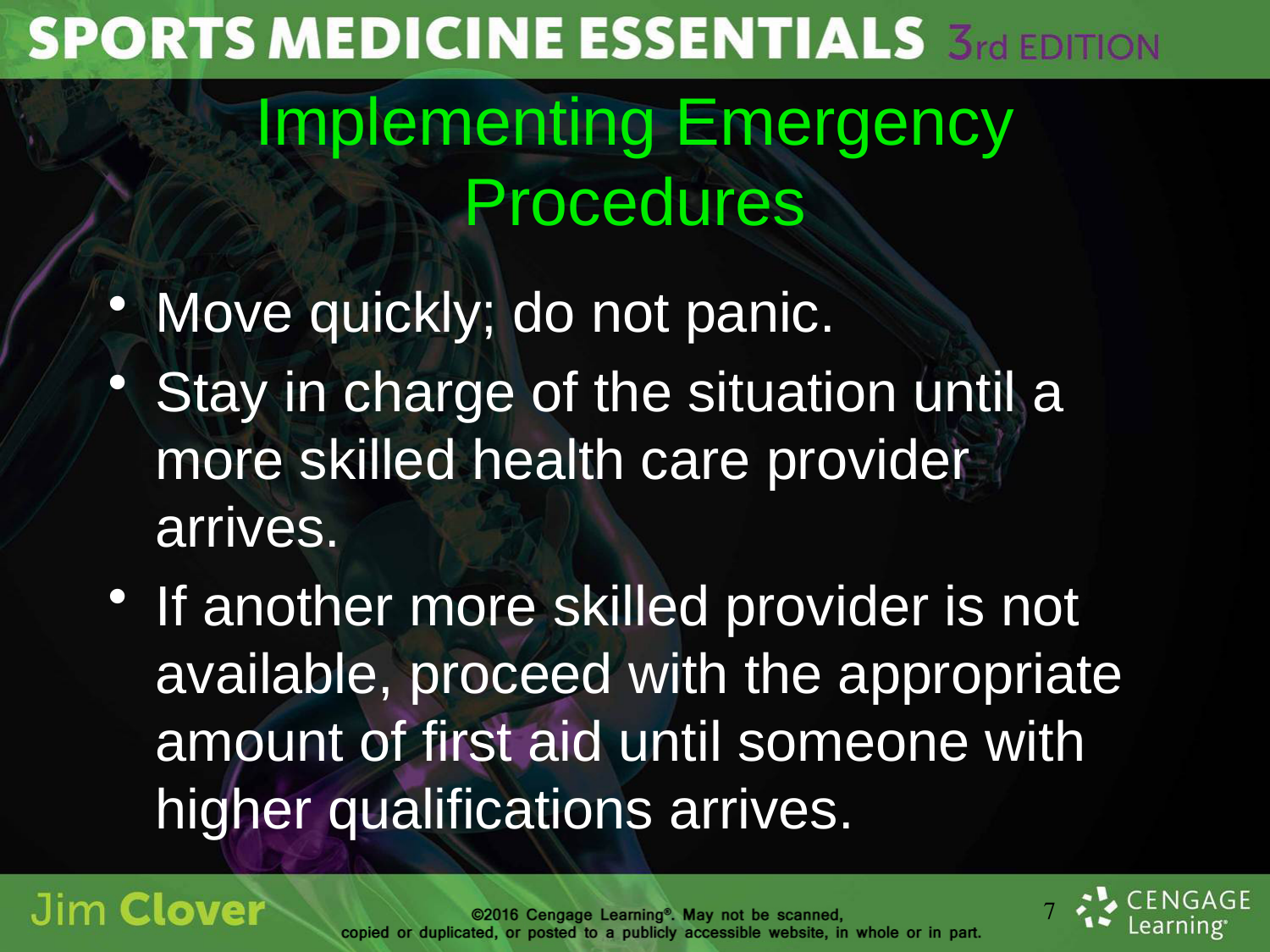

# Implementing Emergency Procedures
Move quickly; do not panic.
Stay in charge of the situation until a more skilled health care provider arrives.
If another more skilled provider is not available, proceed with the appropriate amount of first aid until someone with higher qualifications arrives.
7